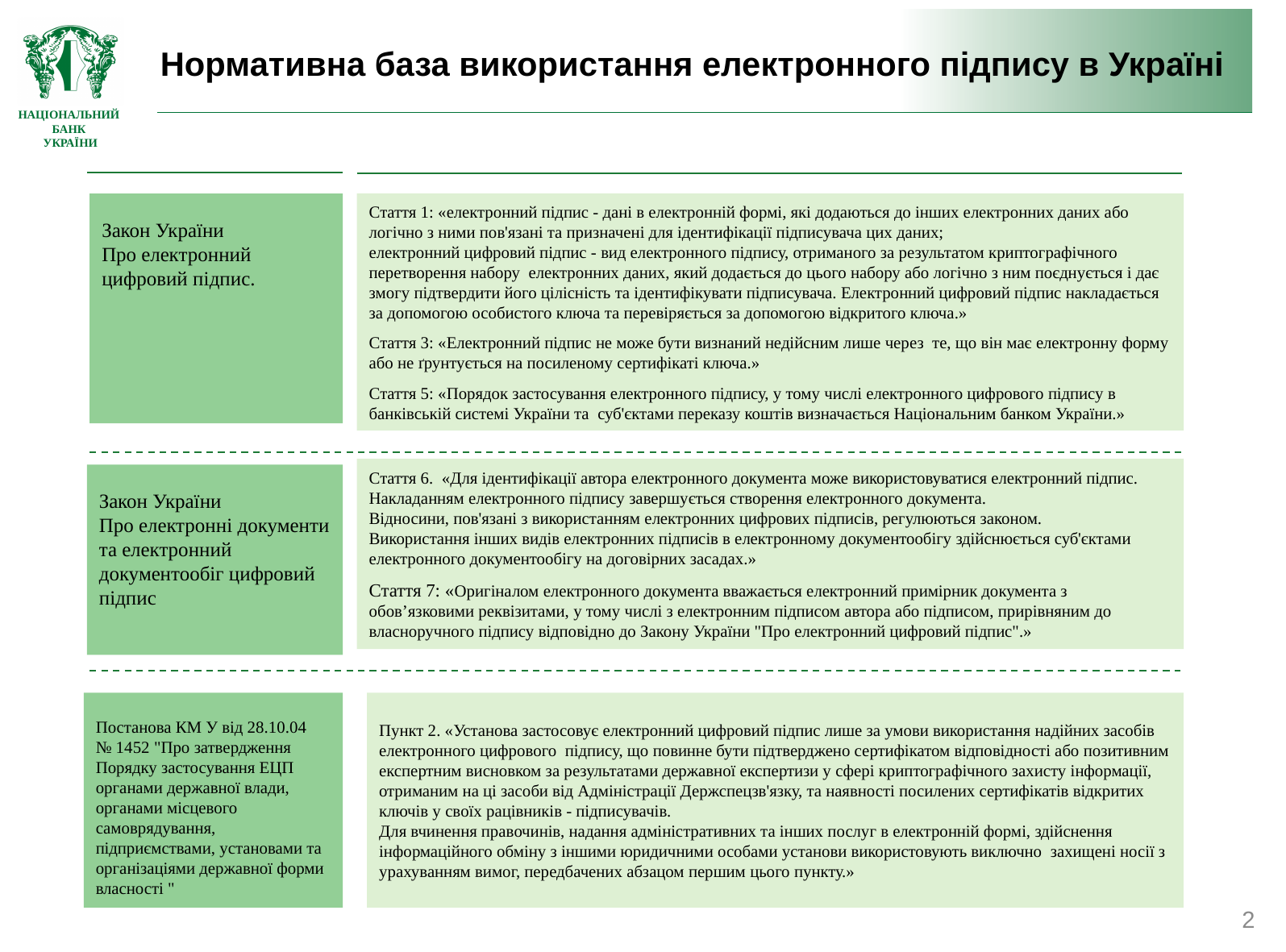

# Нормативна база використання електронного підпису в Україні

Закон України
Про електронний цифровий підпис.
Стаття 1: «електронний підпис - дані в електронній формі, які додаються до інших електронних даних або логічно з ними пов'язані та призначені для ідентифікації підписувача цих даних;
електронний цифровий підпис - вид електронного підпису, отриманого за результатом криптографічного перетворення набору  електронних даних, який додається до цього набору або логічно з ним поєднується і дає змогу підтвердити його цілісність та ідентифікувати підписувача. Електронний цифровий підпис накладається за допомогою особистого ключа та перевіряється за допомогою відкритого ключа.»
Стаття 3: «Електронний підпис не може бути визнаний недійсним лише через  те, що він має електронну форму або не ґрунтується на посиленому сертифікаті ключа.»
Стаття 5: «Порядок застосування електронного підпису, у тому числі електронного цифрового підпису в банківській системі України та  суб'єктами переказу коштів визначається Національним банком України.»
Стаття 6.  «Для ідентифікації автора електронного документа може використовуватися електронний підпис.
Накладанням електронного підпису завершується створення електронного документа.
Відносини, пов'язані з використанням електронних цифрових підписів, регулюються законом.
Використання інших видів електронних підписів в електронному документообігу здійснюється суб'єктами електронного документообігу на договірних засадах.»
Стаття 7: «Оригіналом електронного документа вважається електронний примірник документа з обов’язковими реквізитами, у тому числі з електронним підписом автора або підписом, прирівняним до власноручного підпису відповідно до Закону України "Про електронний цифровий підпис".»
Закон України
Про електронні документи та електронний документообіг цифровий підпис
Постанова КМ У від 28.10.04
№ 1452 "Про затвердження Порядку застосування ЕЦП органами державної влади, органами місцевого самоврядування, підприємствами, установами та організаціями державної форми власності "
Пункт 2. «Установа застосовує електронний цифровий підпис лише за умови використання надійних засобів електронного цифрового  підпису, що повинне бути підтверджено сертифікатом відповідності або позитивним експертним висновком за результатами державної експертизи у сфері криптографічного захисту інформації, отриманим на ці засоби від Адміністрації Держспецзв'язку, та наявності посилених сертифікатів відкритих ключів у своїх рацівників - підписувачів.
Для вчинення правочинів, надання адміністративних та інших послуг в електронній формі, здійснення інформаційного обміну з іншими юридичними особами установи використовують виключно  захищені носії з урахуванням вимог, передбачених абзацом першим цього пункту.»
2